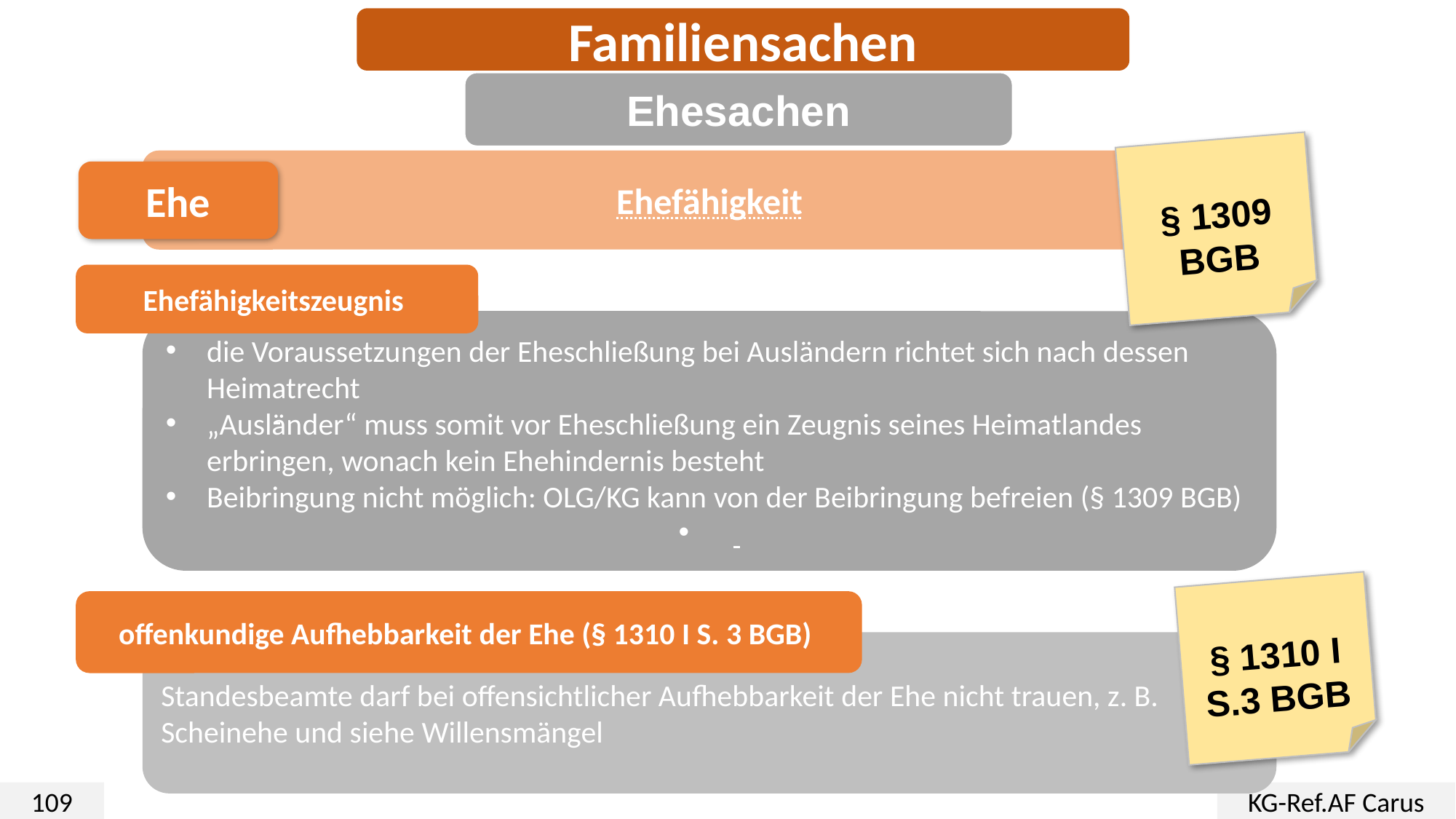

Familiensachen

Ehesachen

§ 1309 BGB

Ehefähigkeit

Ehe

Ehefähigkeitszeugnis

die Voraussetzungen der Eheschließung bei Ausländern richtet sich nach dessen Heimatrecht
„Ausländer“ muss somit vor Eheschließung ein Zeugnis seines Heimatlandes erbringen, wonach kein Ehehindernis besteht
Beibringung nicht möglich: OLG/KG kann von der Beibringung befreien (§ 1309 BGB)

§ 1310 I S.3 BGB
offenkundige Aufhebbarkeit der Ehe (§ 1310 I S. 3 BGB)
Standesbeamte darf bei offensichtlicher Aufhebbarkeit der Ehe nicht trauen, z. B. Scheinehe und siehe Willensmängel
109
KG-Ref.AF Carus